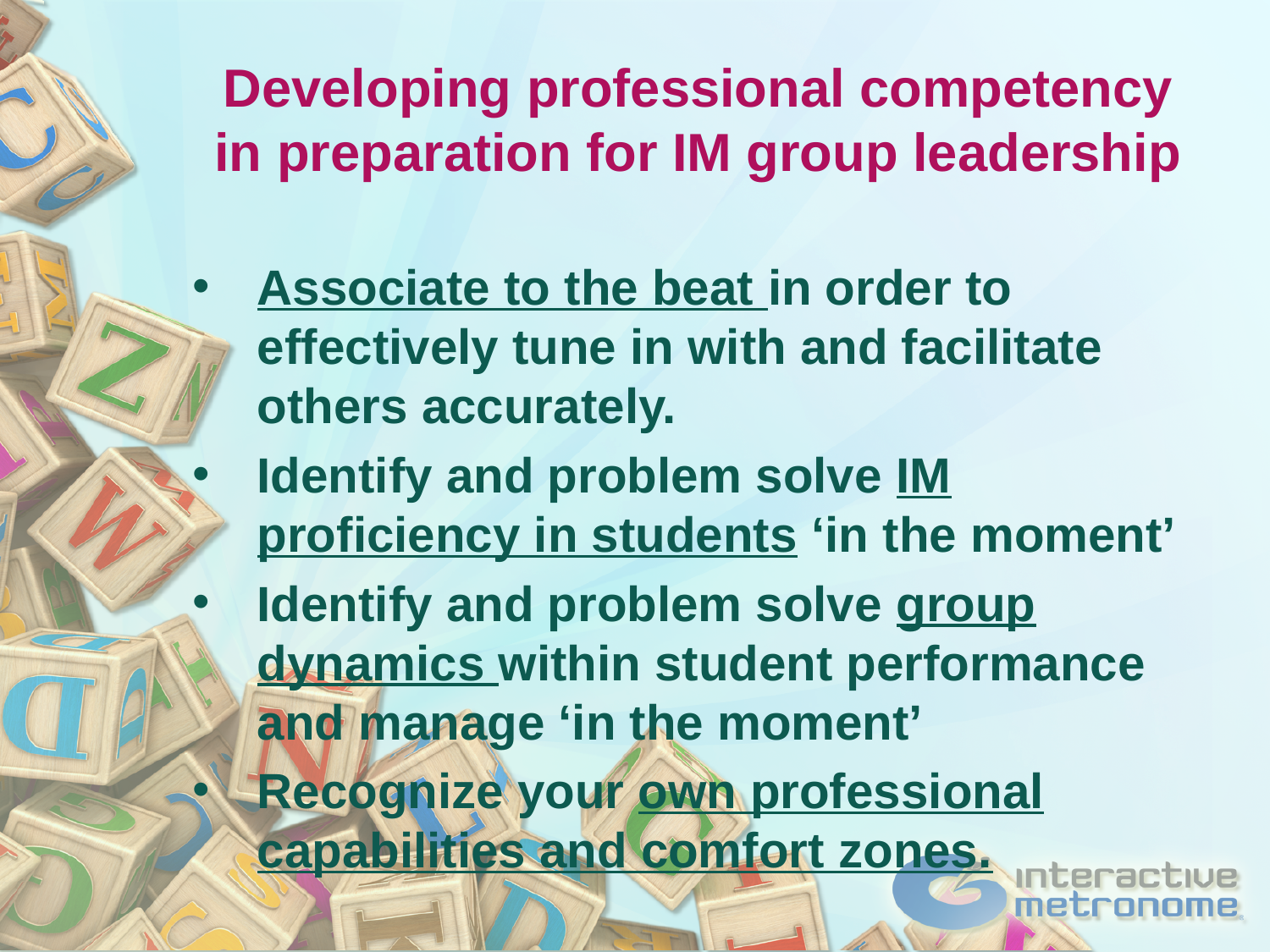

Developing professional competency in preparation for IM group leadership
Associate to the beat in order to effectively tune in with and facilitate others accurately.
Identify and problem solve IM proficiency in students ‘in the moment’
Identify and problem solve group dynamics within student performance and manage ‘in the moment’
Recognize your own professional capabilities and comfort zones.